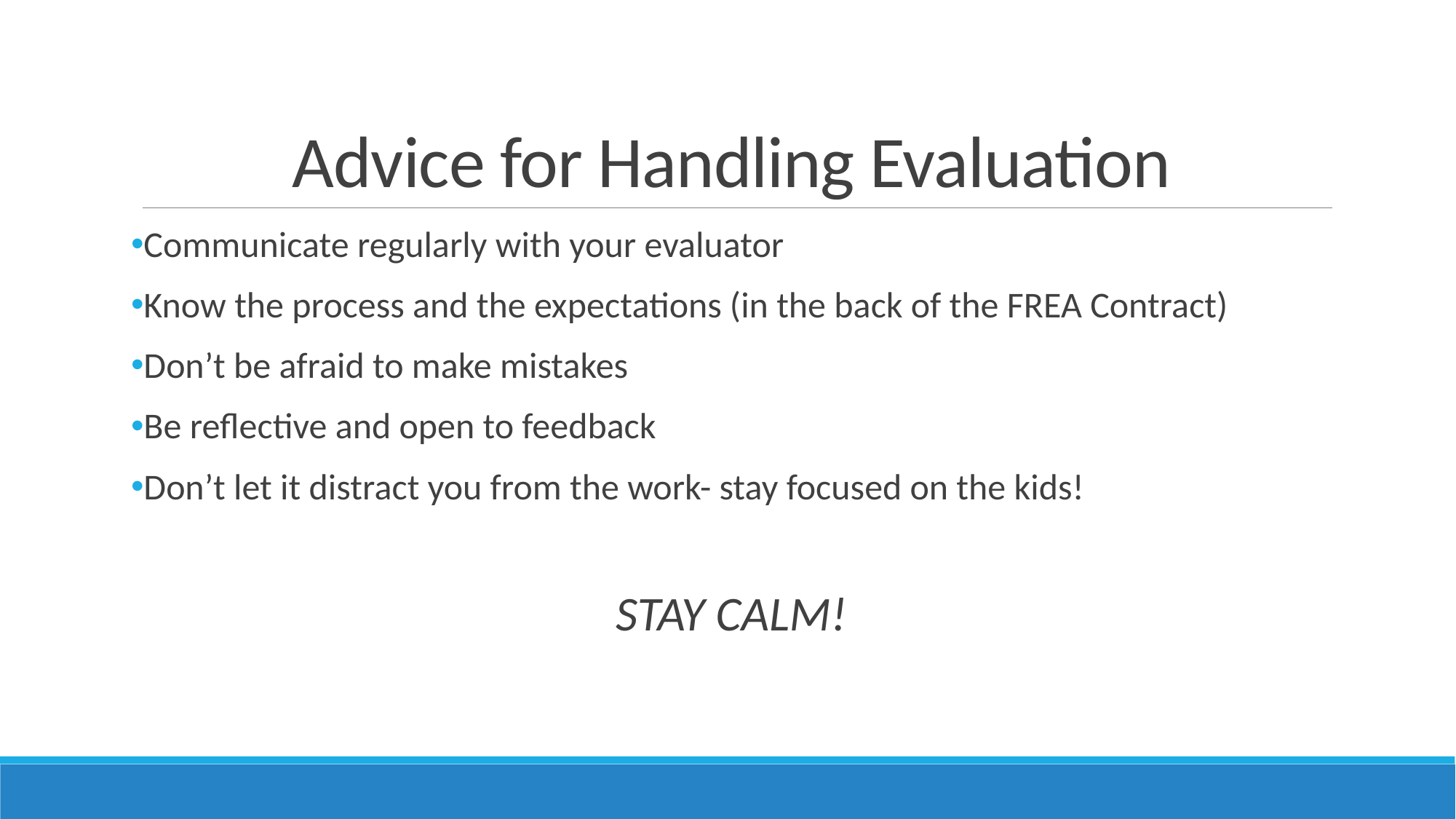

# Advice for Handling Evaluation
Communicate regularly with your evaluator
Know the process and the expectations (in the back of the FREA Contract)
Don’t be afraid to make mistakes
Be reflective and open to feedback
Don’t let it distract you from the work- stay focused on the kids!

STAY CALM!